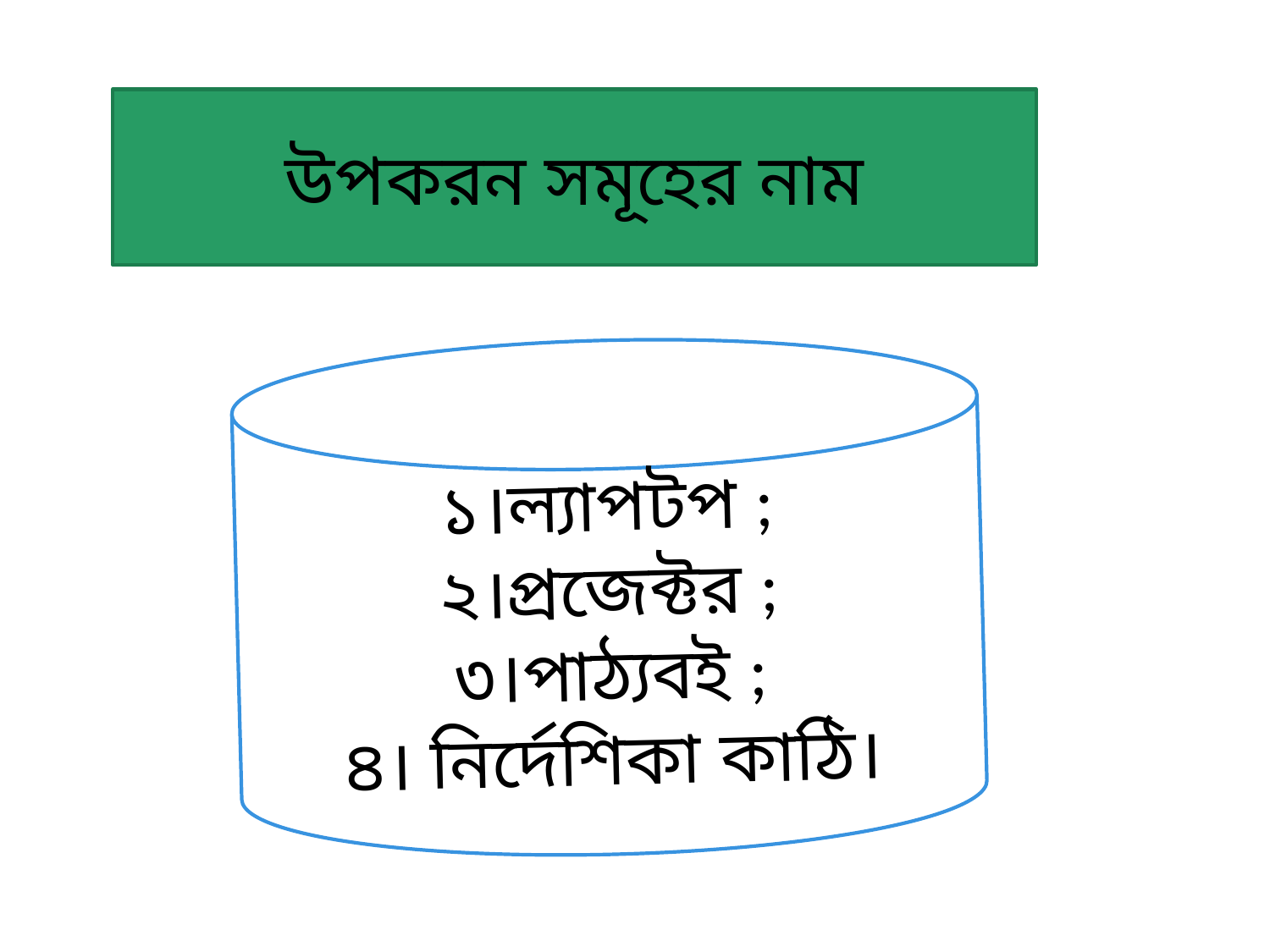

উপকরন সমূহের নাম
১।ল্যাপটপ ;
২।প্রজেক্টর ;
৩।পাঠ্যবই ;
৪। নির্দেশিকা কাঠি।